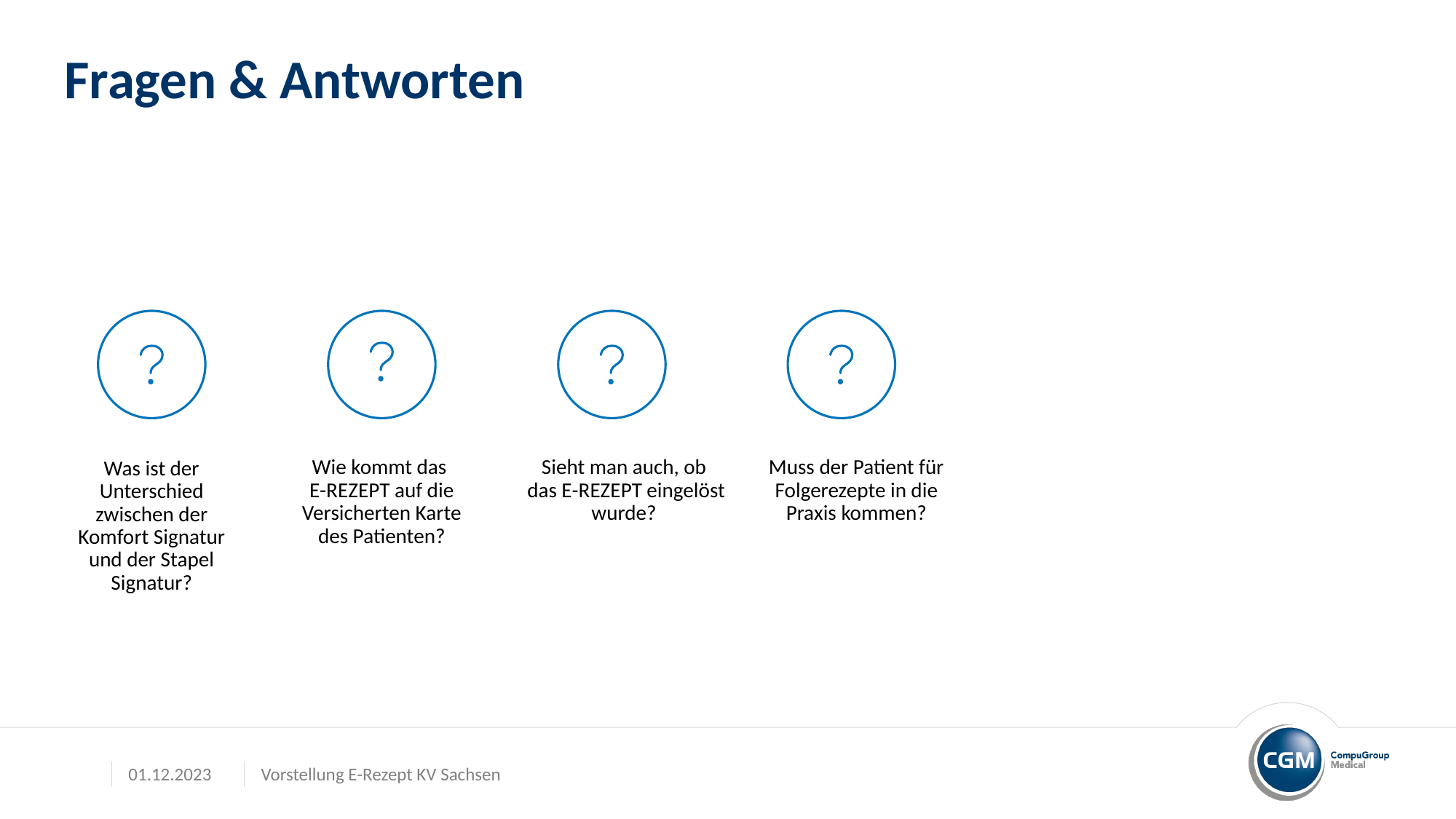

# Fragen & Antworten

Wie kommt das
E-REZEPT auf die Versicherten Karte des Patienten?
Sieht man auch, ob  das E-REZEPT eingelöst wurde?
Muss der Patient für Folgerezepte in die Praxis kommen?
Was ist der Unterschied zwischen der Komfort Signatur und der Stapel Signatur?

01.12.2023
Vorstellung E-Rezept KV Sachsen